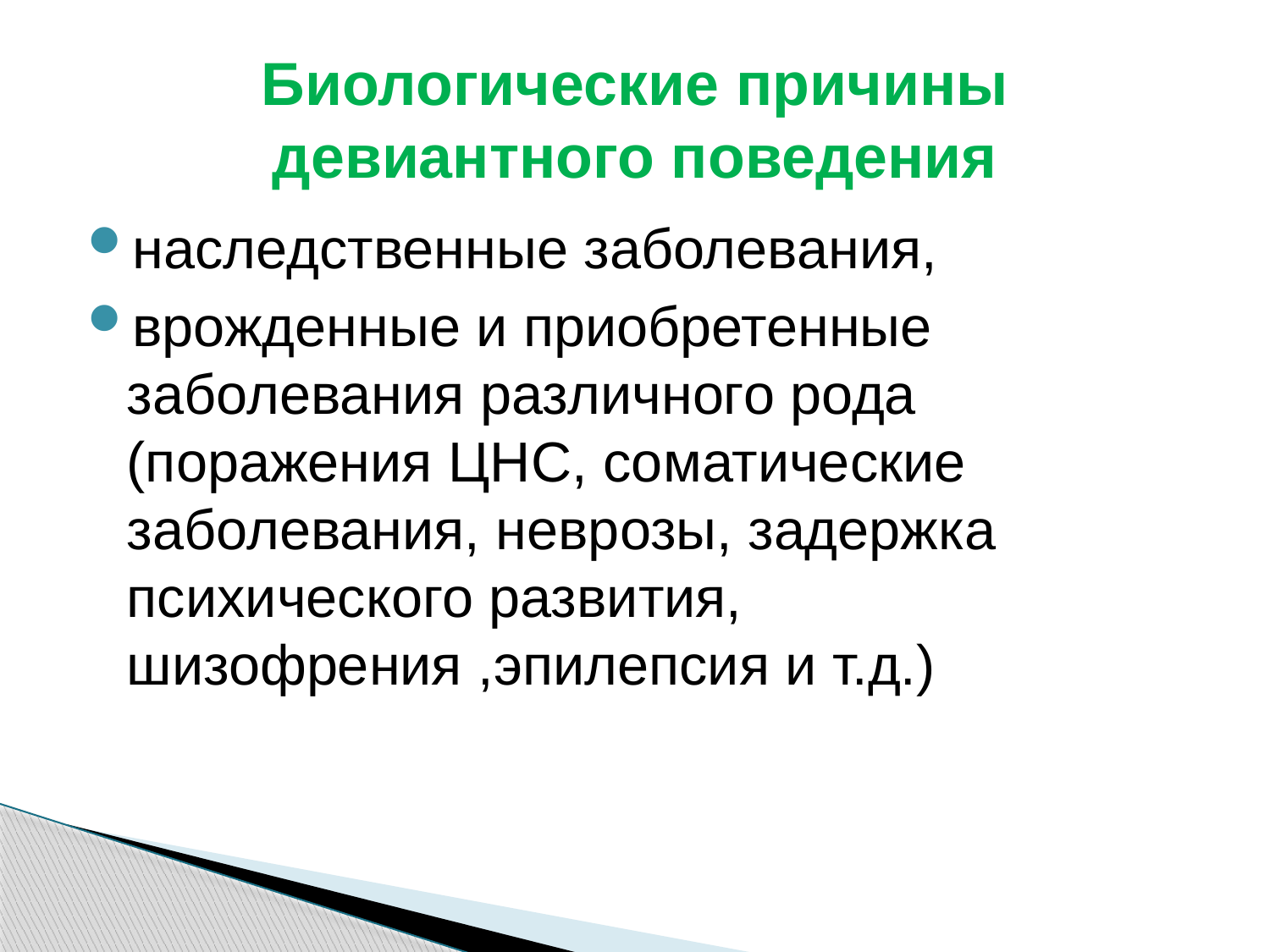

# Биологические причины девиантного поведения
наследственные заболевания,
врожденные и приобретенные заболевания различного рода (поражения ЦНС, соматические заболевания, неврозы, задержка психического развития, шизофрения ,эпилепсия и т.д.)